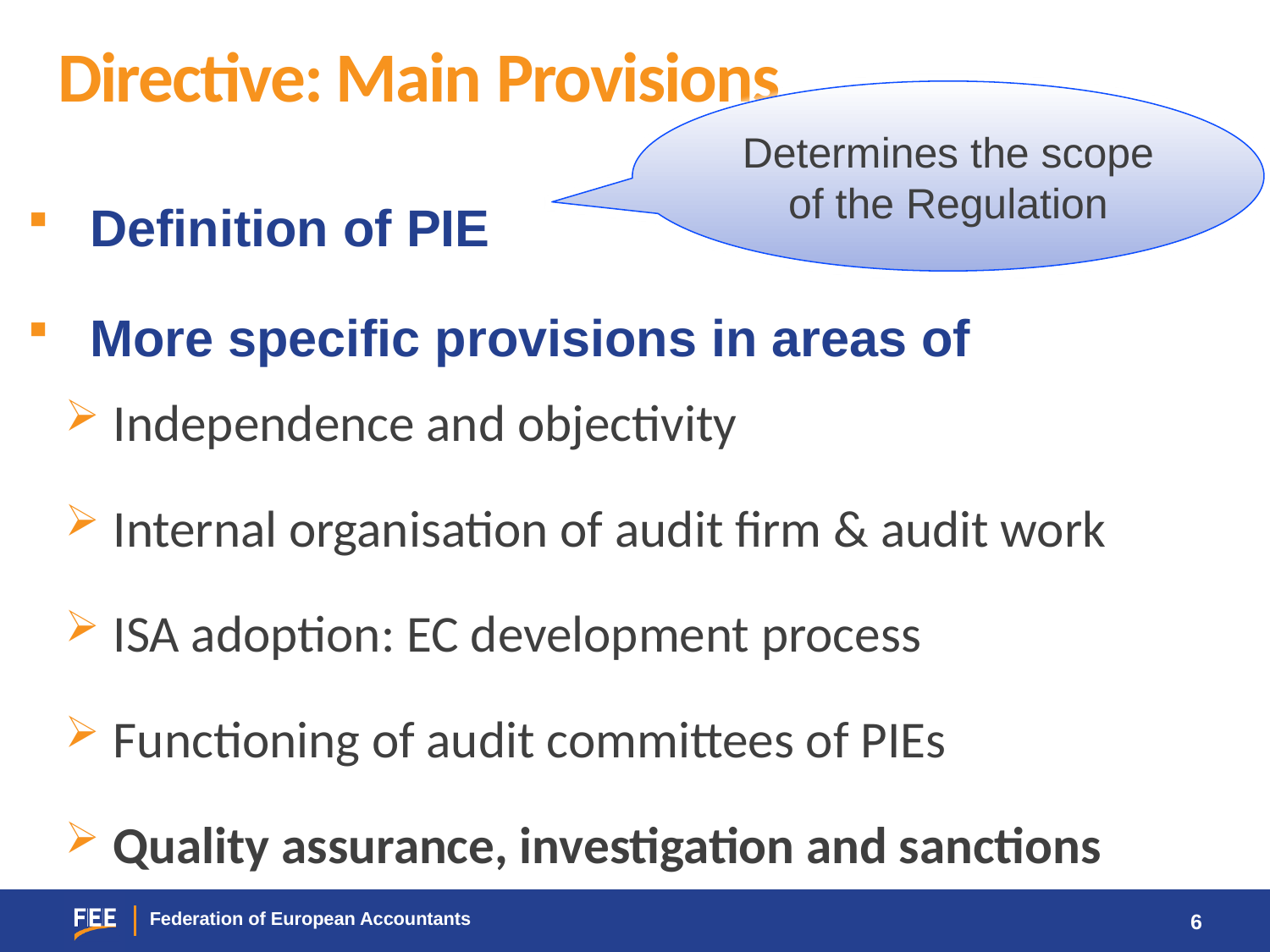

# Directive: Main Provisions
Determines the scope of the Regulation
Definition of PIE
More specific provisions in areas of
Independence and objectivity
Internal organisation of audit firm & audit work
ISA adoption: EC development process
Functioning of audit committees of PIEs
Quality assurance, investigation and sanctions

6